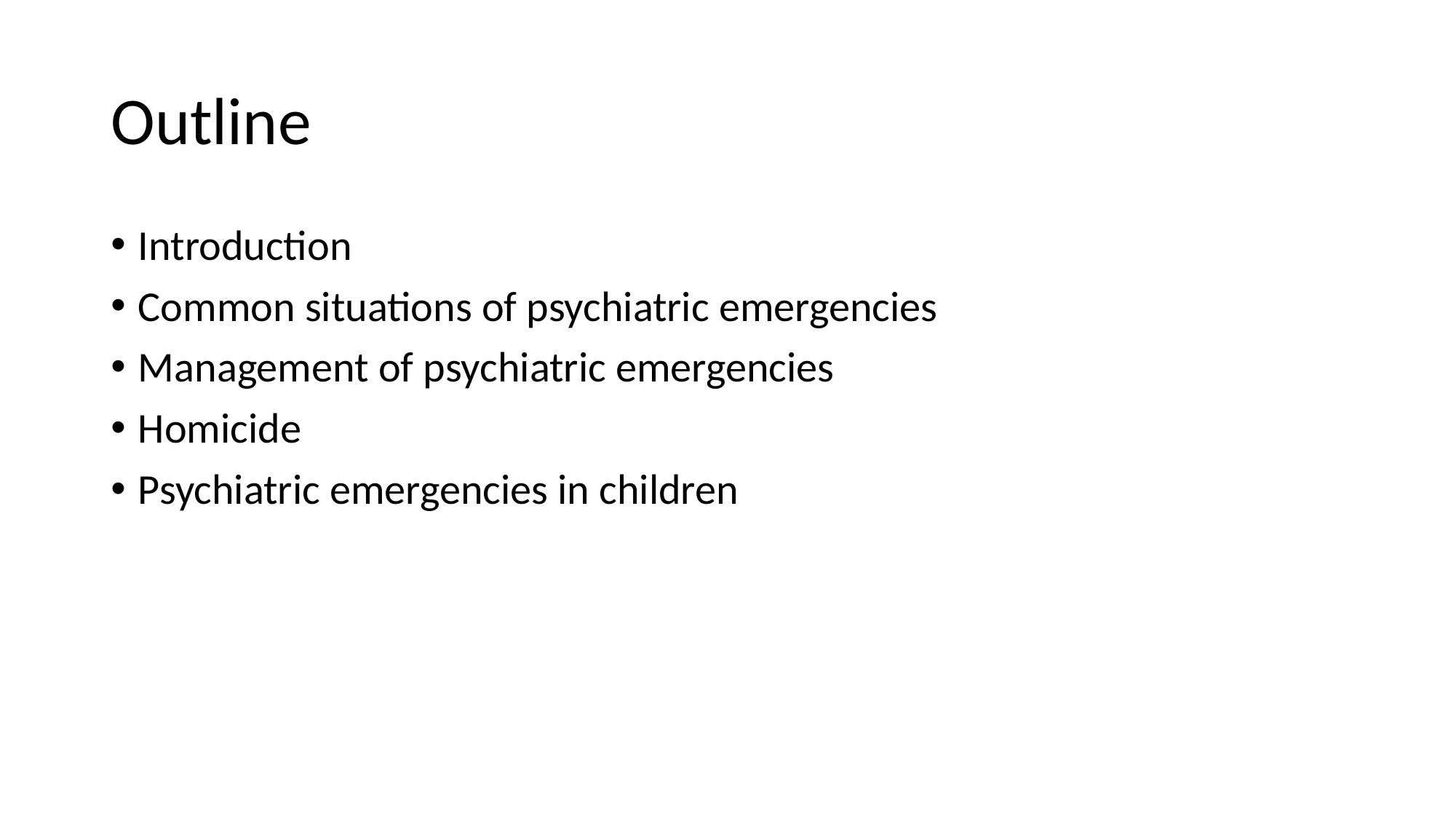

# Outline
Introduction
Common situations of psychiatric emergencies
Management of psychiatric emergencies
Homicide
Psychiatric emergencies in children